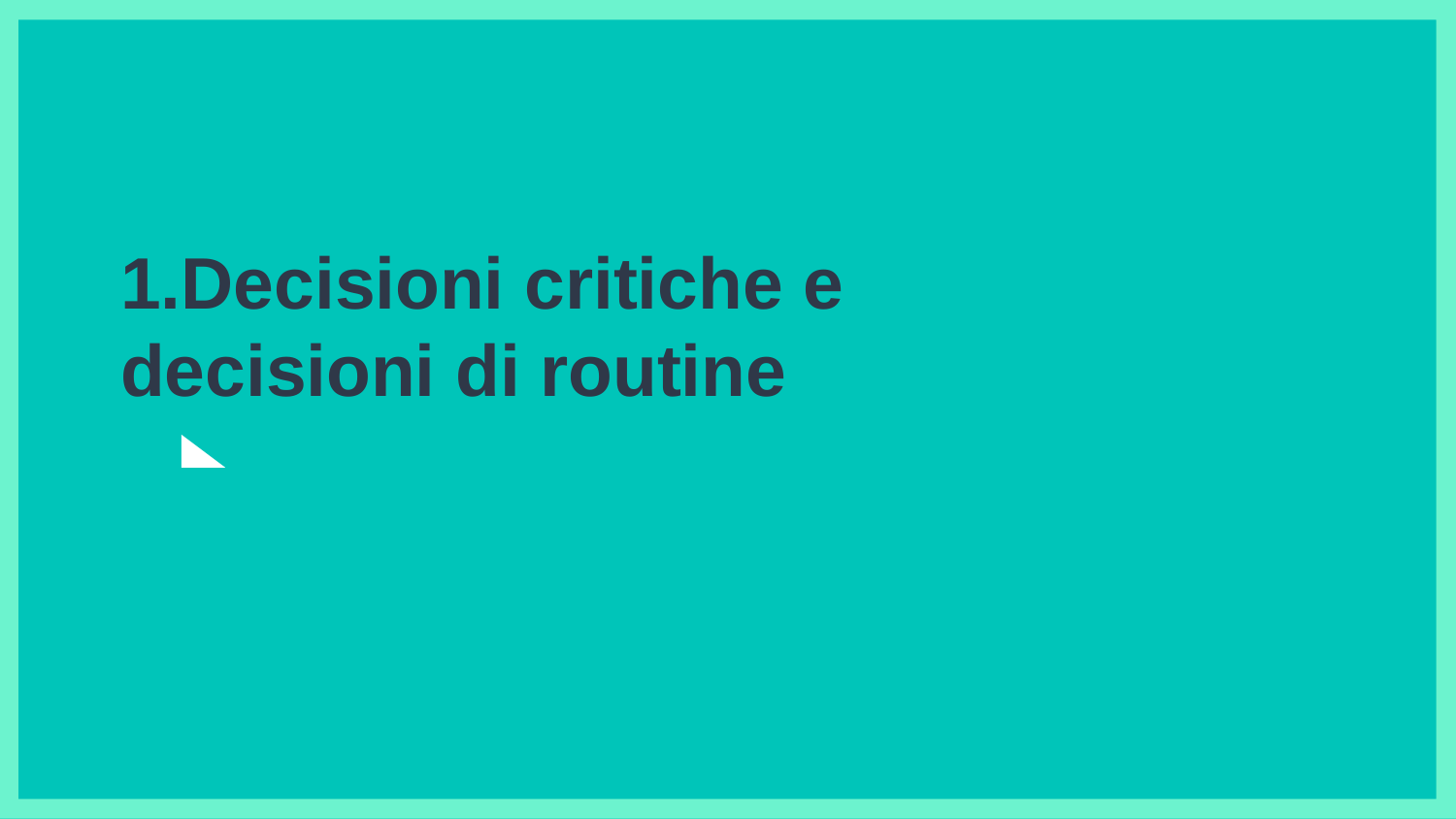

# 1.Decisioni critiche e decisioni di routine